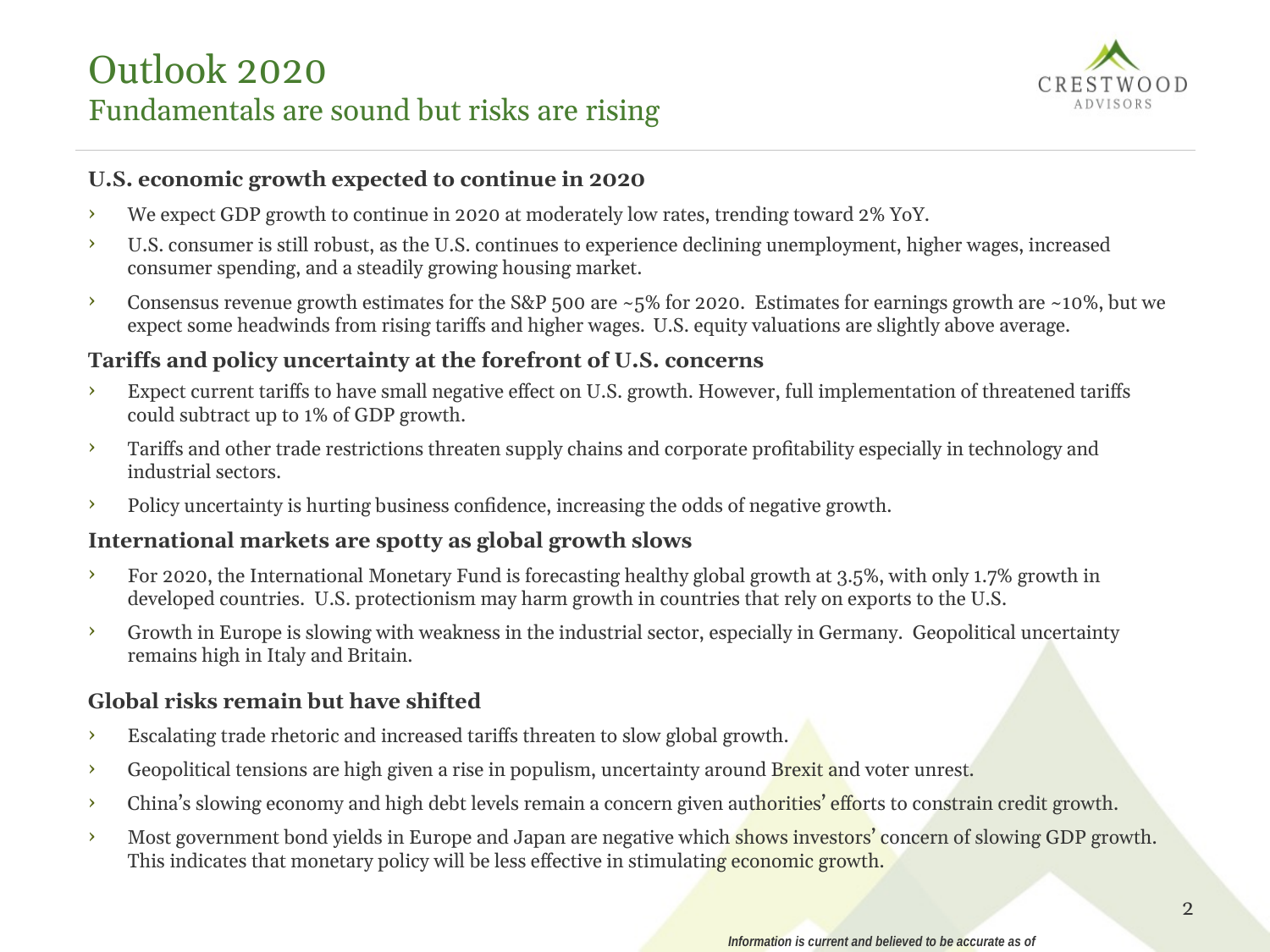

# Outlook 2020 Fundamentals are sound but risks are rising
U.S. economic growth expected to continue in 2020
We expect GDP growth to continue in 2020 at moderately low rates, trending toward 2% YoY.
U.S. consumer is still robust, as the U.S. continues to experience declining unemployment, higher wages, increased consumer spending, and a steadily growing housing market.
Consensus revenue growth estimates for the S&P 500 are ~5% for 2020.  Estimates for earnings growth are ~10%, but we expect some headwinds from rising tariffs and higher wages.  U.S. equity valuations are slightly above average.
Tariffs and policy uncertainty at the forefront of U.S. concerns
Expect current tariffs to have small negative effect on U.S. growth. However, full implementation of threatened tariffs could subtract up to 1% of GDP growth.
Tariffs and other trade restrictions threaten supply chains and corporate profitability especially in technology and industrial sectors.
Policy uncertainty is hurting business confidence, increasing the odds of negative growth.
International markets are spotty as global growth slows
For 2020, the International Monetary Fund is forecasting healthy global growth at 3.5%, with only 1.7% growth in developed countries.  U.S. protectionism may harm growth in countries that rely on exports to the U.S.
Growth in Europe is slowing with weakness in the industrial sector, especially in Germany.  Geopolitical uncertainty remains high in Italy and Britain.
Global risks remain but have shifted
Escalating trade rhetoric and increased tariffs threaten to slow global growth.
Geopolitical tensions are high given a rise in populism, uncertainty around Brexit and voter unrest.
China’s slowing economy and high debt levels remain a concern given authorities’ efforts to constrain credit growth.
Most government bond yields in Europe and Japan are negative which shows investors’ concern of slowing GDP growth.  This indicates that monetary policy will be less effective in stimulating economic growth.

2
Information is current and believed to be accurate as of 10/15/2019